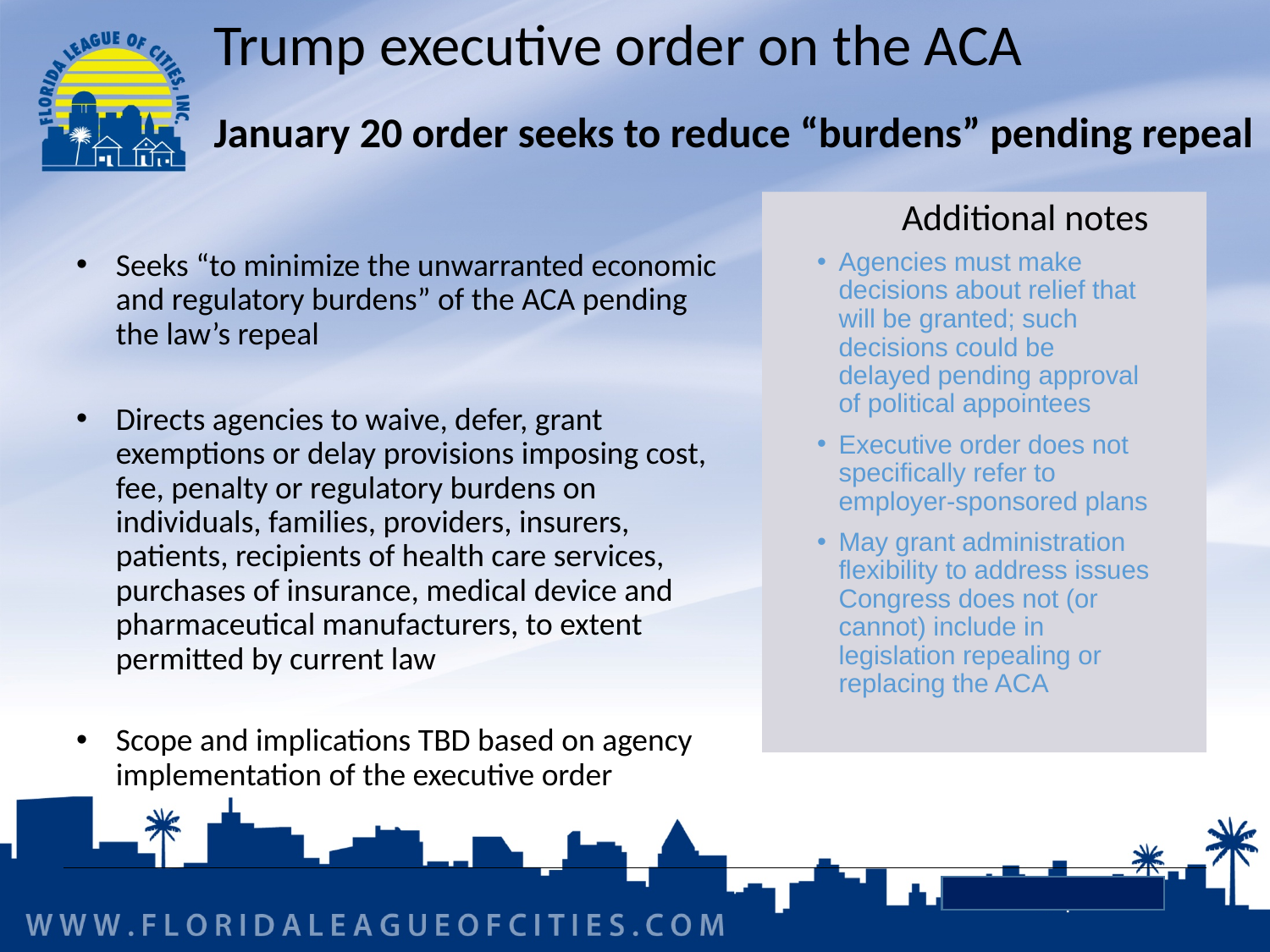

# Trump executive order on the ACA
January 20 order seeks to reduce “burdens” pending repeal
	Additional notes
Seeks “to minimize the unwarranted economic and regulatory burdens” of the ACA pending the law’s repeal
Directs agencies to waive, defer, grant exemptions or delay provisions imposing cost, fee, penalty or regulatory burdens on individuals, families, providers, insurers, patients, recipients of health care services, purchases of insurance, medical device and pharmaceutical manufacturers, to extent permitted by current law
Scope and implications TBD based on agency implementation of the executive order

Agencies must make decisions about relief that will be granted; such decisions could be delayed pending approval of political appointees
Executive order does not specifically refer to employer-sponsored plans
May grant administration flexibility to address issues Congress does not (or cannot) include in legislation repealing or replacing the ACA